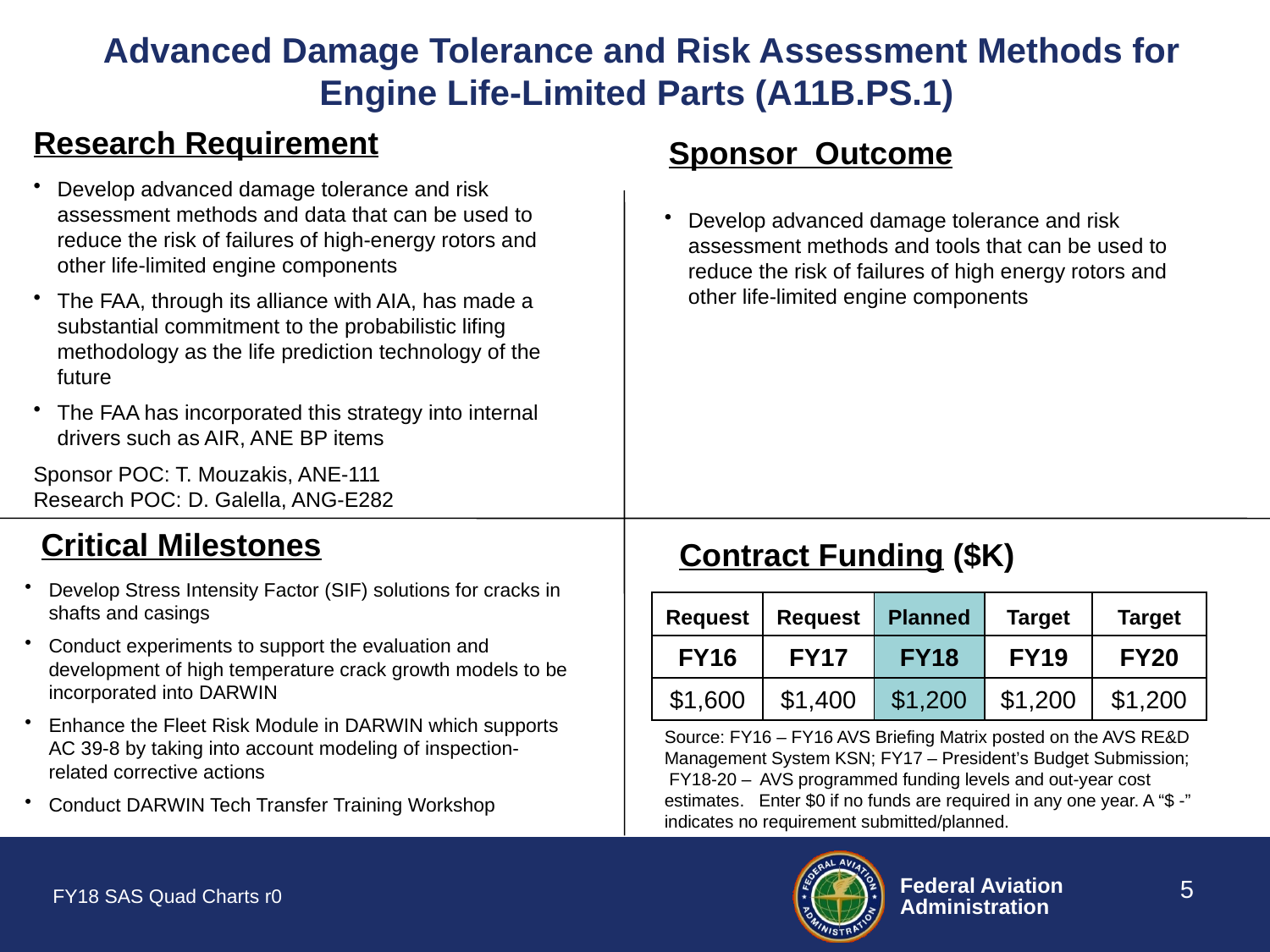

# Advanced Damage Tolerance and Risk Assessment Methods for Engine Life-Limited Parts (A11B.PS.1)
Research Requirement
Sponsor  Outcome
Develop advanced damage tolerance and risk assessment methods and data that can be used to reduce the risk of failures of high-energy rotors and other life-limited engine components
The FAA, through its alliance with AIA, has made a substantial commitment to the probabilistic lifing methodology as the life prediction technology of the future
The FAA has incorporated this strategy into internal drivers such as AIR, ANE BP items
Sponsor POC: T. Mouzakis, ANE-111
Research POC: D. Galella, ANG-E282

Develop advanced damage tolerance and risk assessment methods and tools that can be used to reduce the risk of failures of high energy rotors and other life-limited engine components

Critical Milestones
Contract Funding ($K)

Develop Stress Intensity Factor (SIF) solutions for cracks in shafts and casings
Conduct experiments to support the evaluation and development of high temperature crack growth models to be incorporated into DARWIN
Enhance the Fleet Risk Module in DARWIN which supports AC 39-8 by taking into account modeling of inspection-related corrective actions
Conduct DARWIN Tech Transfer Training Workshop

| Request | Request | Planned | Target | Target |
| --- | --- | --- | --- | --- |
| FY16 | FY17 | FY18 | FY19 | FY20 |
| $1,600 | $1,400 | $1,200 | $1,200 | $1,200 |

Source: FY16 – FY16 AVS Briefing Matrix posted on the AVS RE&D Management System KSN; FY17 – President’s Budget Submission;  FY18-20 –  AVS programmed funding levels and out-year cost estimates.   Enter $0 if no funds are required in any one year. A “$ -” indicates no requirement submitted/planned.

5
FY18 SAS Quad Charts r0